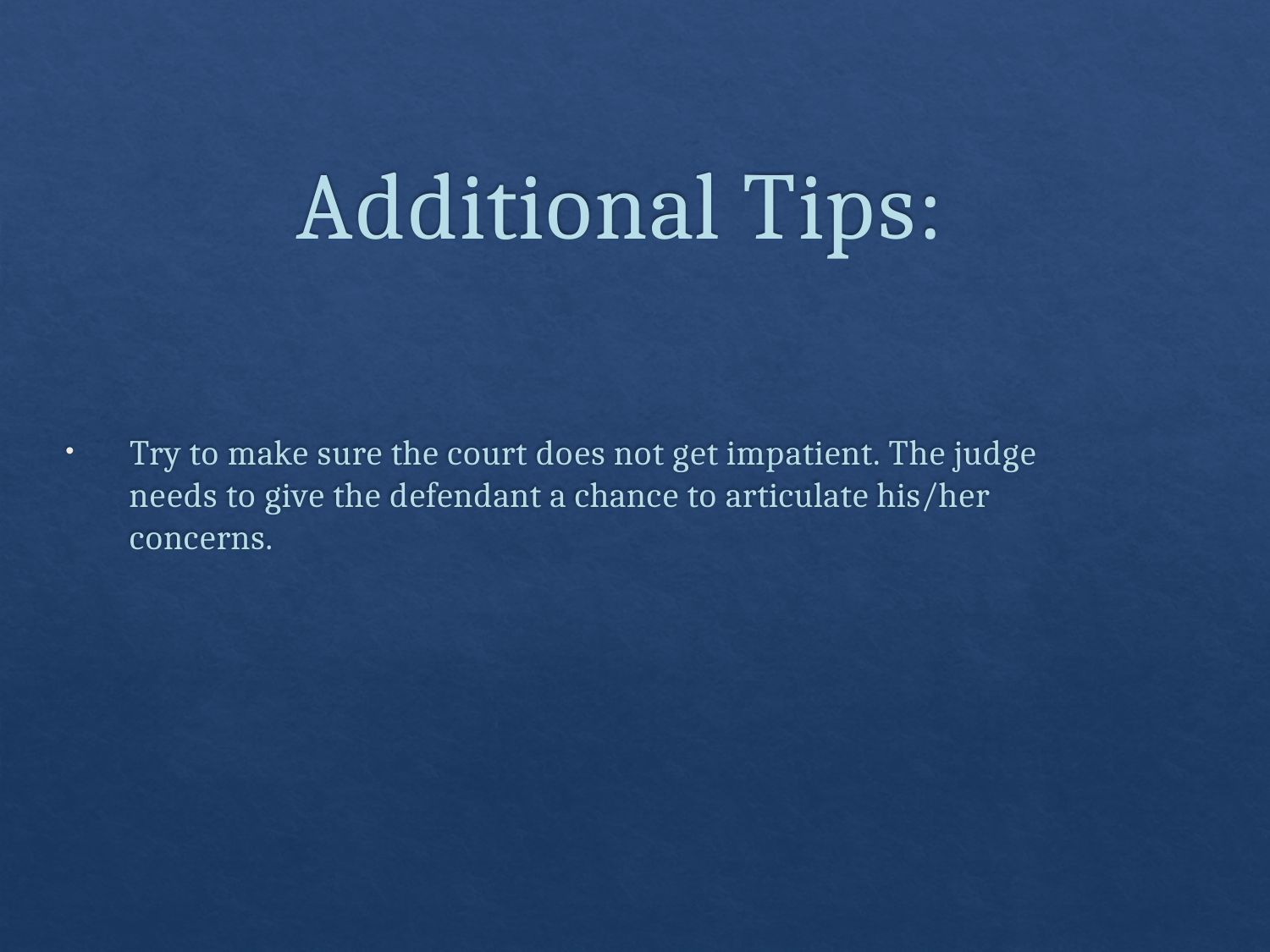

# Additional Tips:
Try to make sure the court does not get impatient. The judge needs to give the defendant a chance to articulate his/her concerns.